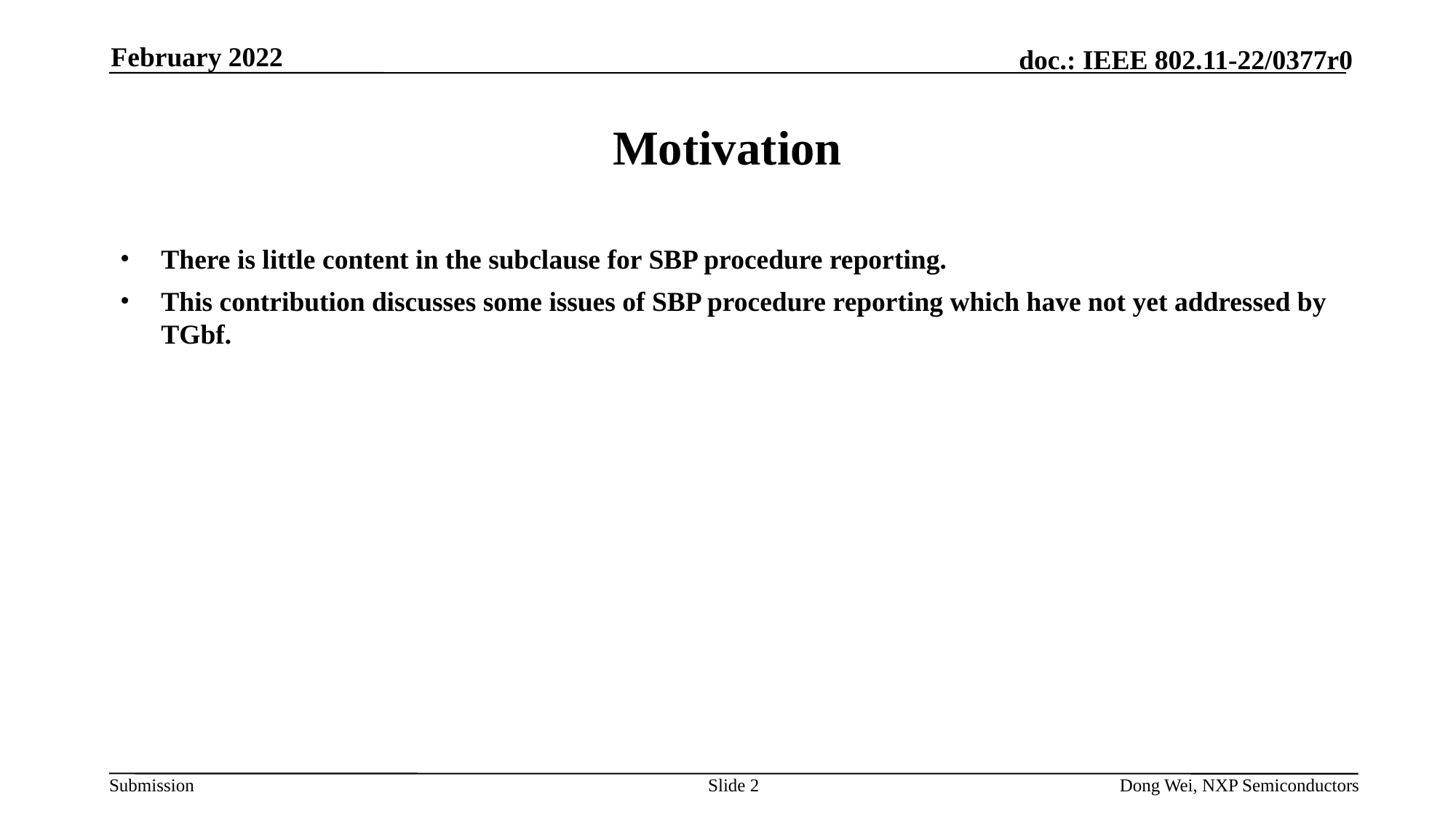

February 2022
# Motivation
There is little content in the subclause for SBP procedure reporting.
This contribution discusses some issues of SBP procedure reporting which have not yet addressed by TGbf.
Slide 2
Dong Wei, NXP Semiconductors